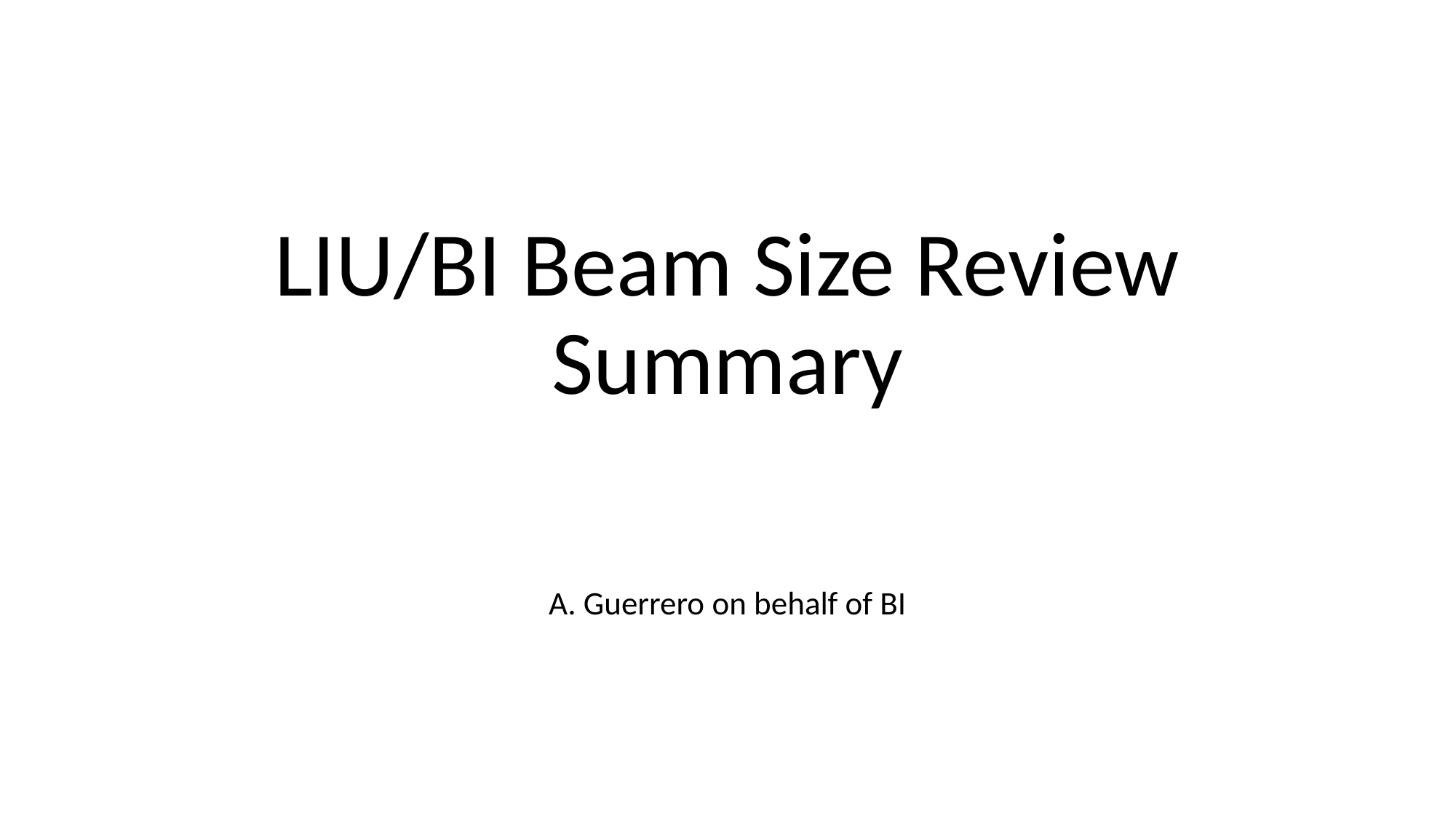

# LIU/BI Beam Size Review Summary

A. Guerrero on behalf of BI